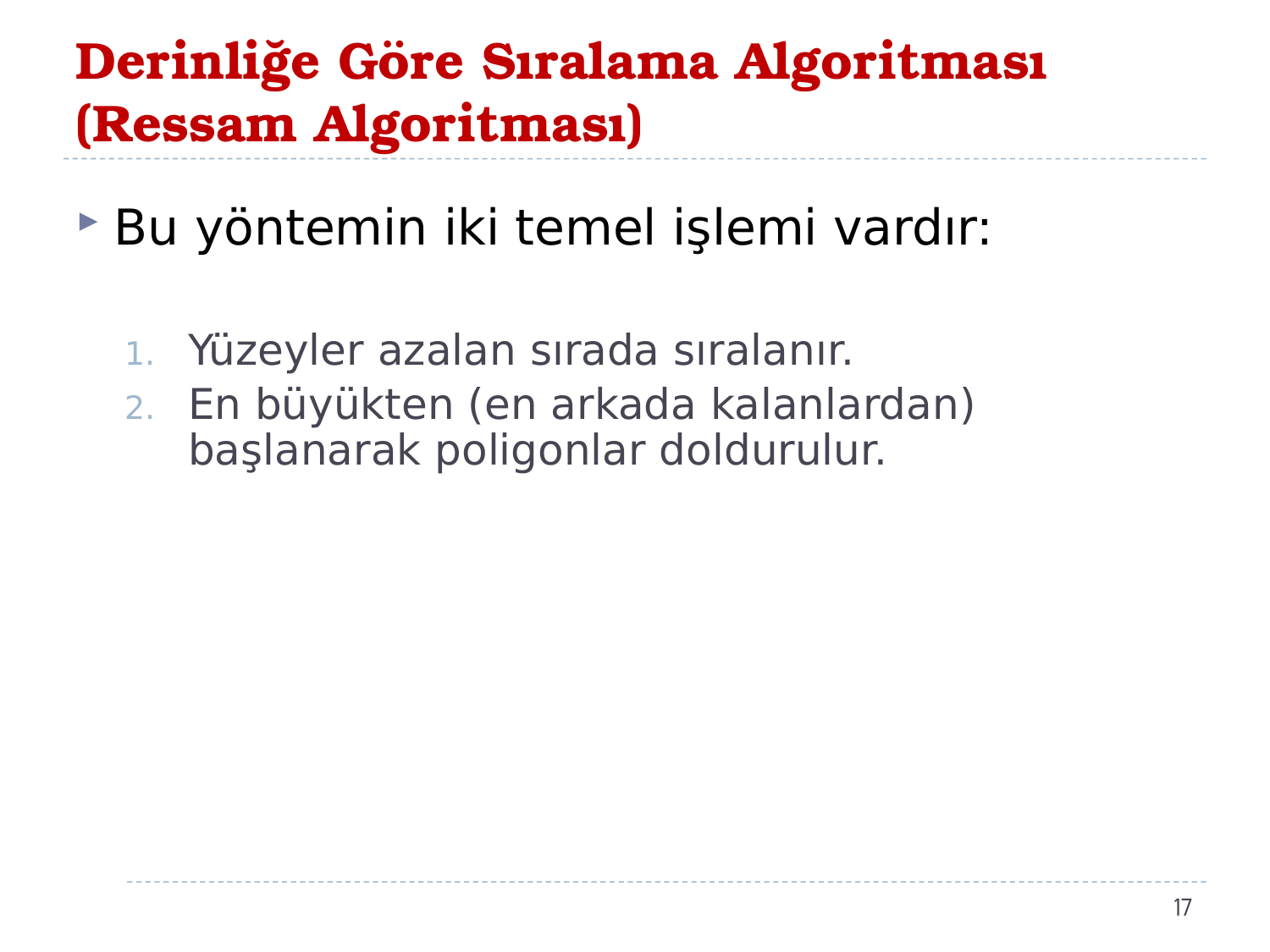

# Derinliğe Göre Sıralama Algoritması (Ressam Algoritması)
Bu yöntemin iki temel işlemi vardır:

Yüzeyler azalan sırada sıralanır.
En büyükten (en arkada kalanlardan) başlanarak poligonlar doldurulur.
17